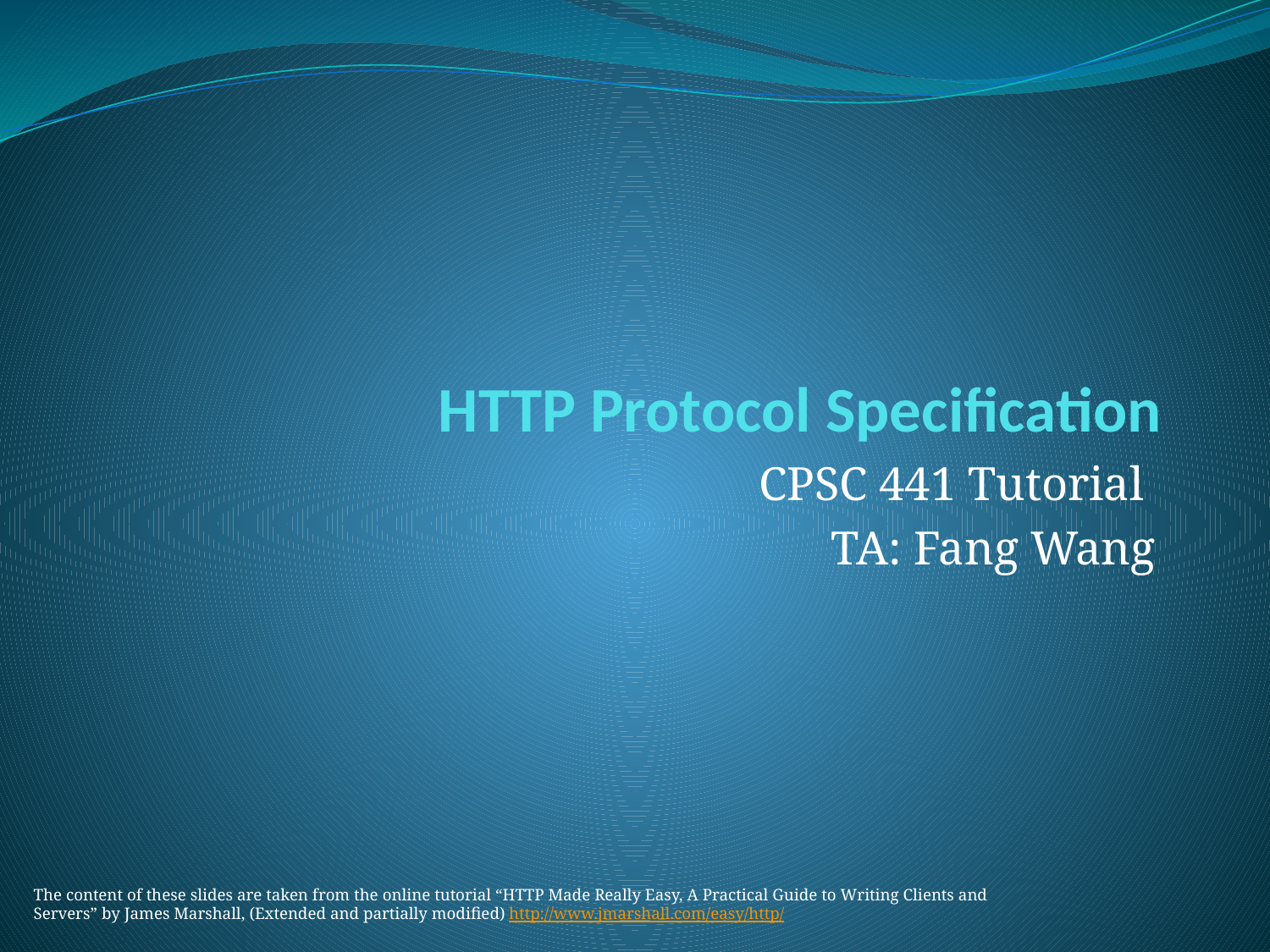

# HTTP Protocol Specification
CPSC 441 Tutorial
TA: Fang Wang

The content of these slides are taken from the online tutorial “HTTP Made Really Easy, A Practical Guide to Writing Clients and Servers” by James Marshall, (Extended and partially modified) http://www.jmarshall.com/easy/http/